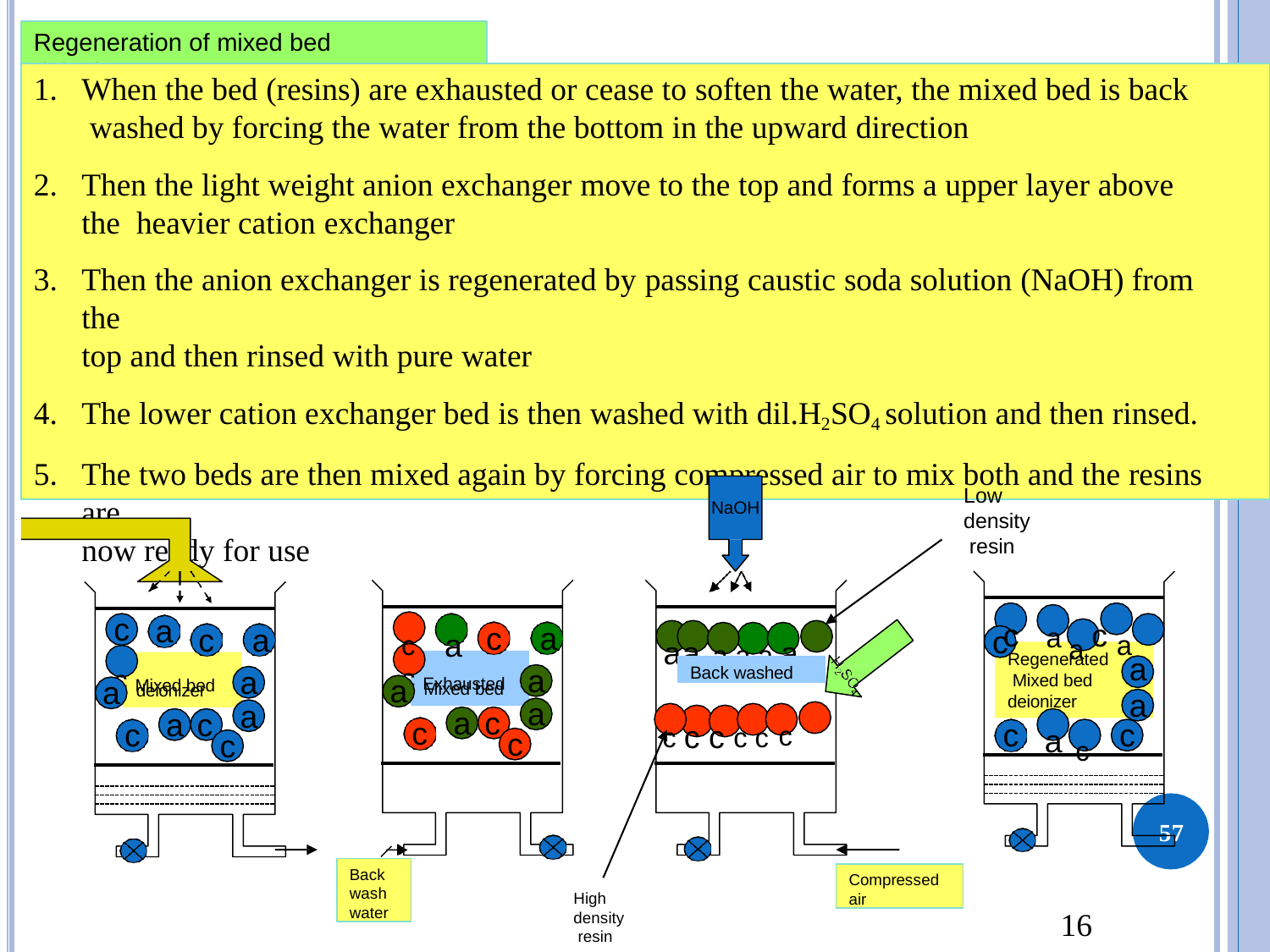

Regeneration of mixed bed deionizer

# 1.	When the bed (resins) are exhausted or cease to soften the water, the mixed bed is back  washed by forcing the water from the bottom in the upward direction
Then the light weight anion exchanger move to the top and forms a upper layer above the  heavier cation exchanger
Then the anion exchanger is regenerated by passing caustic soda solution (NaOH) from the
top and then rinsed with pure water
The lower cation exchanger bed is then washed with dil.H2SO4 solution and then rinsed.
The two beds are then mixed again by forcing compressed air to mix both and the resins are
now ready for use

Low
NaOH

density  resin

c	a a c a

c
c	a

a

aa a a a a
c	a
c	a

c

c Exhausted

c Mixed bed

Regenerated  Mixed bed  deionizer
a
a

Back washed

a
a

a
a

Mixed bed

deionizer

a
a

c c c c c c

a c

a c
a c

c
c
c
c

c
c

57

Back wash water
Compressed air
High  density  resin
16